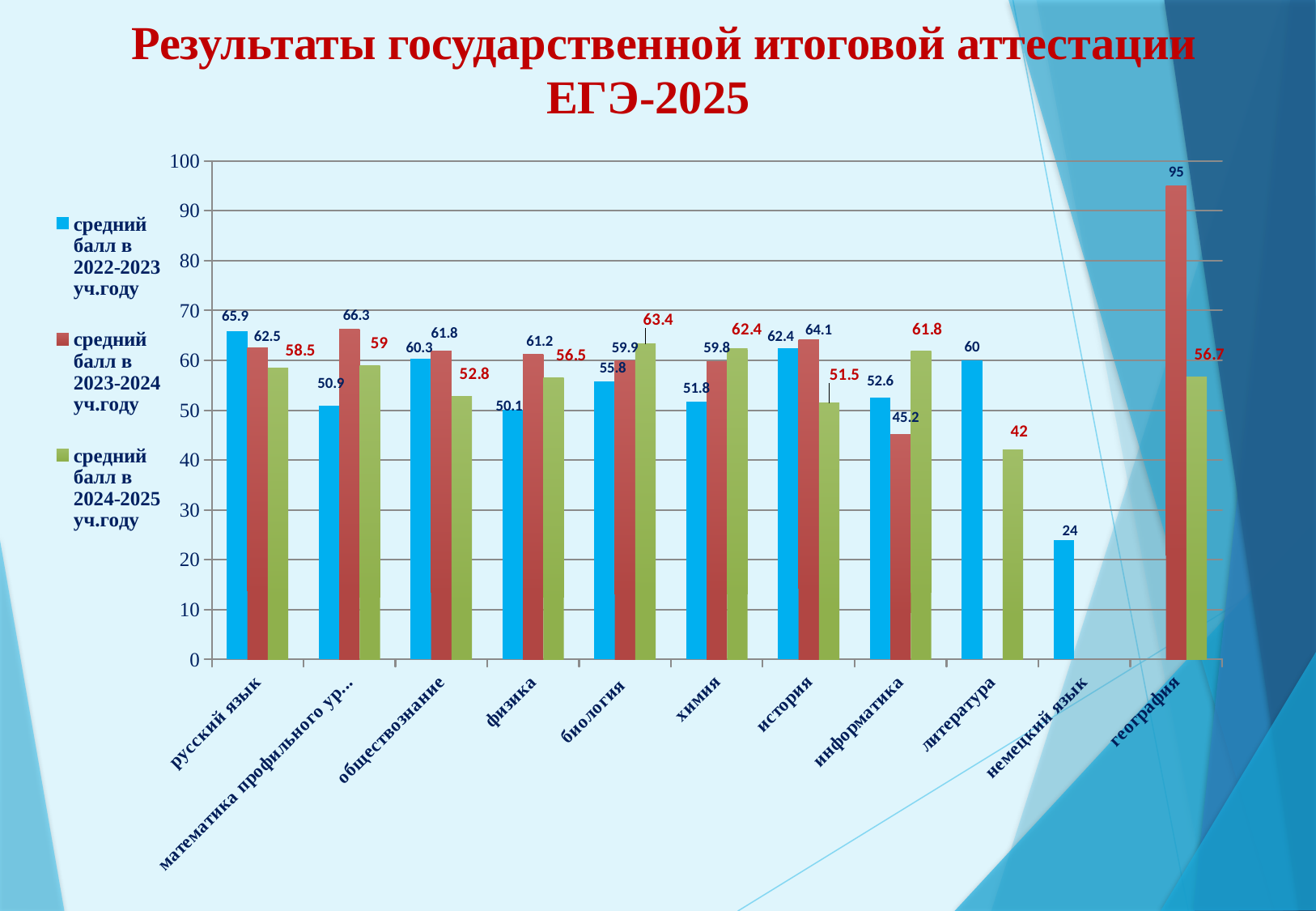

Результаты государственной итоговой аттестации
ЕГЭ-2025

### Chart

| Category | средний балл в 2022-2023 уч.году | средний балл в 2023-2024 уч.году | средний балл в 2024-2025 уч.году |
|---|---|---|---|
| русский язык | 65.9 | 62.5 | 58.5 |
| математика профильного уровня | 50.9 | 66.3 | 59.0 |
| обществознание | 60.3 | 61.8 | 52.8 |
| физика | 50.1 | 61.2 | 56.5 |
| биология  | 55.8 | 59.9 | 63.4 |
| химия | 51.8 | 59.8 | 62.4 |
| история | 62.4 | 64.1 | 51.5 |
| информатика | 52.6 | 45.2 | 61.8 |
| литература | 60.0 | None | 42.0 |
| немецкий язык | 24.0 | None | None |
| география | None | 95.0 | 56.7 |